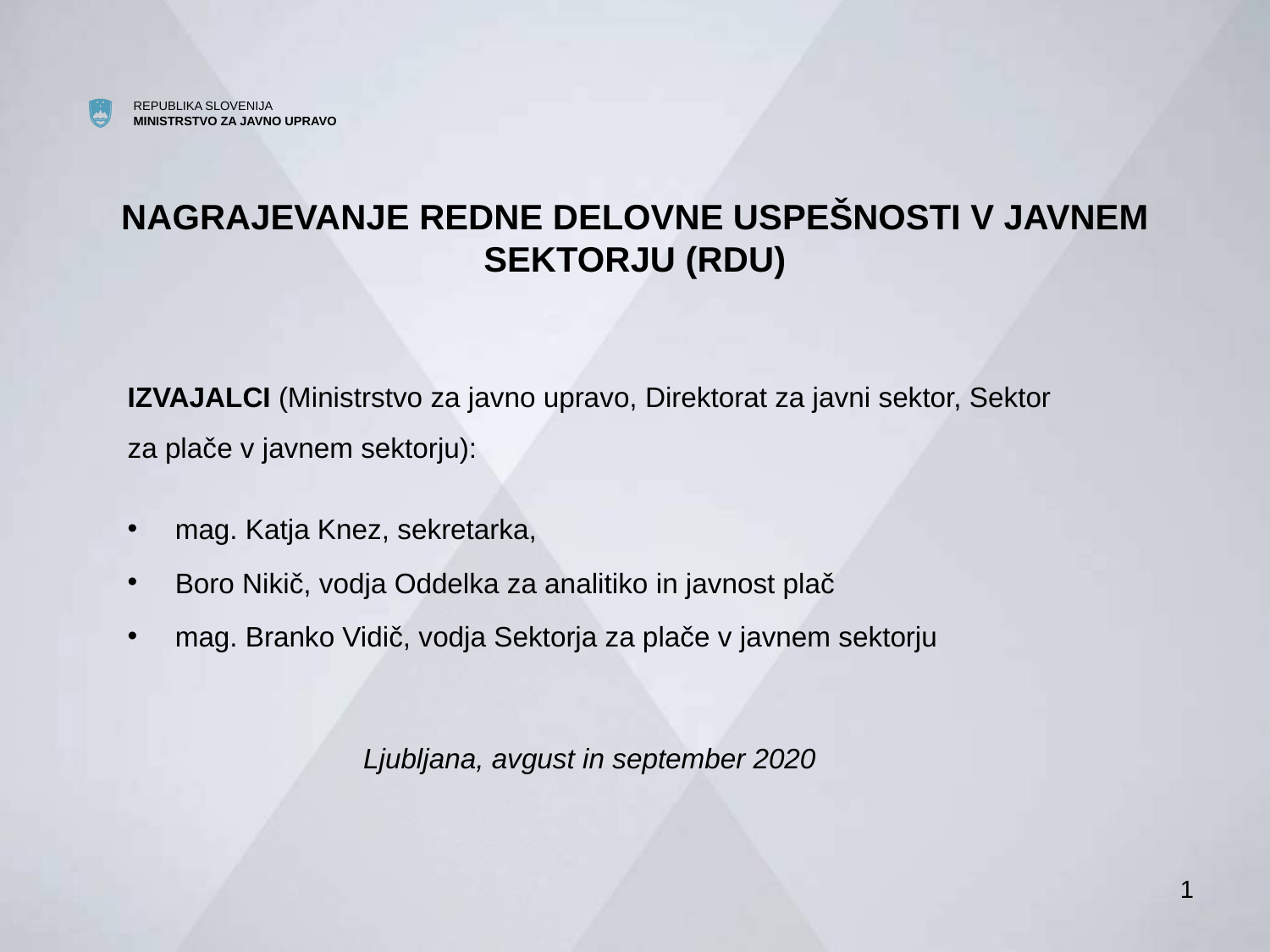

# NAGRAJEVANJE REDNE DELOVNE USPEŠNOSTI V JAVNEM SEKTORJU (RDU)
IZVAJALCI (Ministrstvo za javno upravo, Direktorat za javni sektor, Sektor za plače v javnem sektorju):

mag. Katja Knez, sekretarka,

Boro Nikič, vodja Oddelka za analitiko in javnost plač

mag. Branko Vidič, vodja Sektorja za plače v javnem sektorju

Ljubljana, avgust in september 2020
1